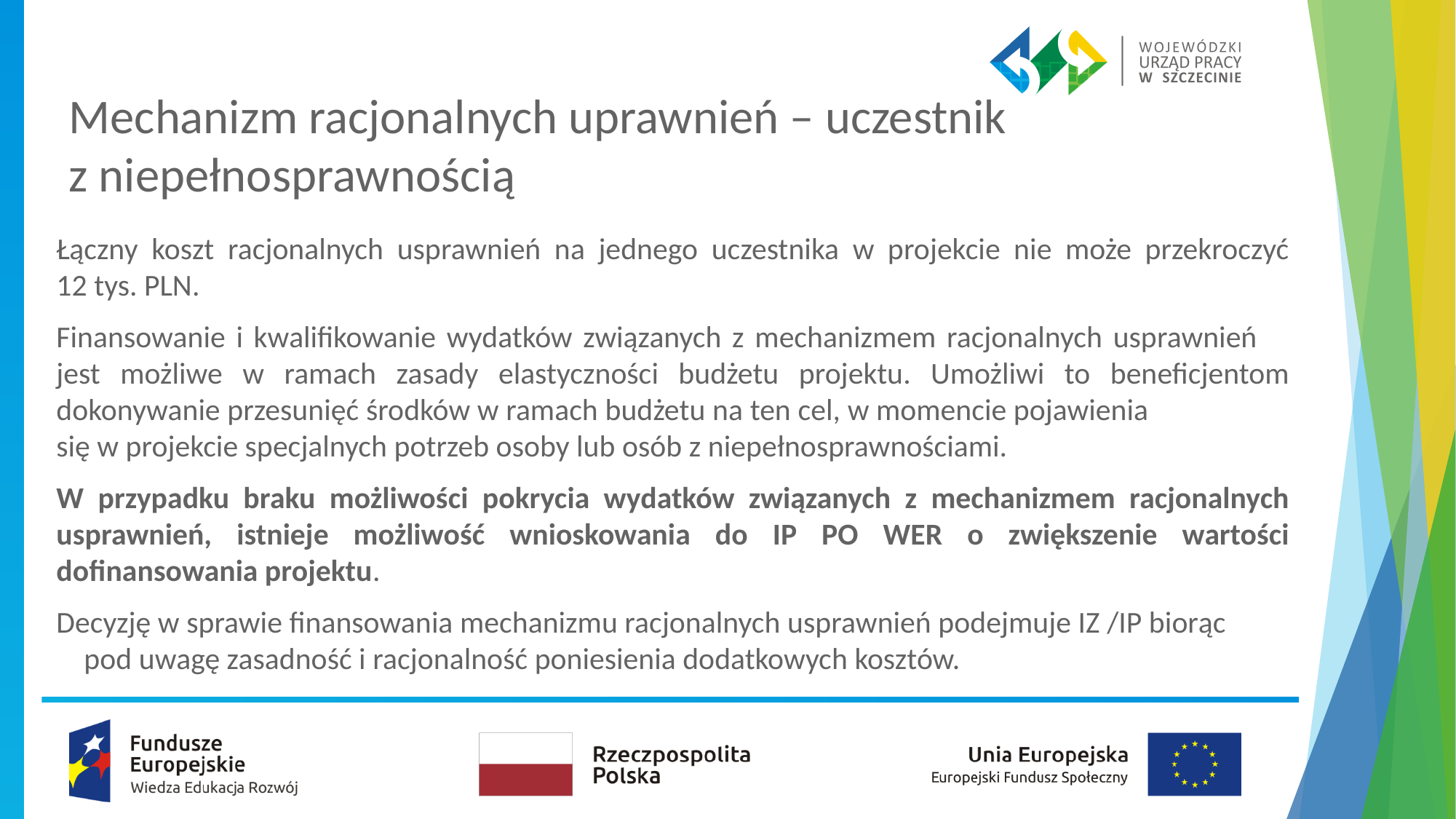

# Mechanizm racjonalnych uprawnień – uczestnik z niepełnosprawnością
Łączny koszt racjonalnych usprawnień na jednego uczestnika w projekcie nie może przekroczyć
12 tys. PLN.
Finansowanie i kwalifikowanie wydatków związanych z mechanizmem racjonalnych usprawnień    jest możliwe w ramach zasady elastyczności budżetu projektu. Umożliwi to beneficjentom dokonywanie przesunięć środków w ramach budżetu na ten cel, w momencie pojawienia                     się w projekcie specjalnych potrzeb osoby lub osób z niepełnosprawnościami.
W przypadku braku możliwości pokrycia wydatków związanych z mechanizmem racjonalnych usprawnień, istnieje możliwość wnioskowania do IP PO WER o zwiększenie wartości dofinansowania projektu.
Decyzję w sprawie finansowania mechanizmu racjonalnych usprawnień podejmuje IZ /IP biorąc              pod uwagę zasadność i racjonalność poniesienia dodatkowych kosztów.